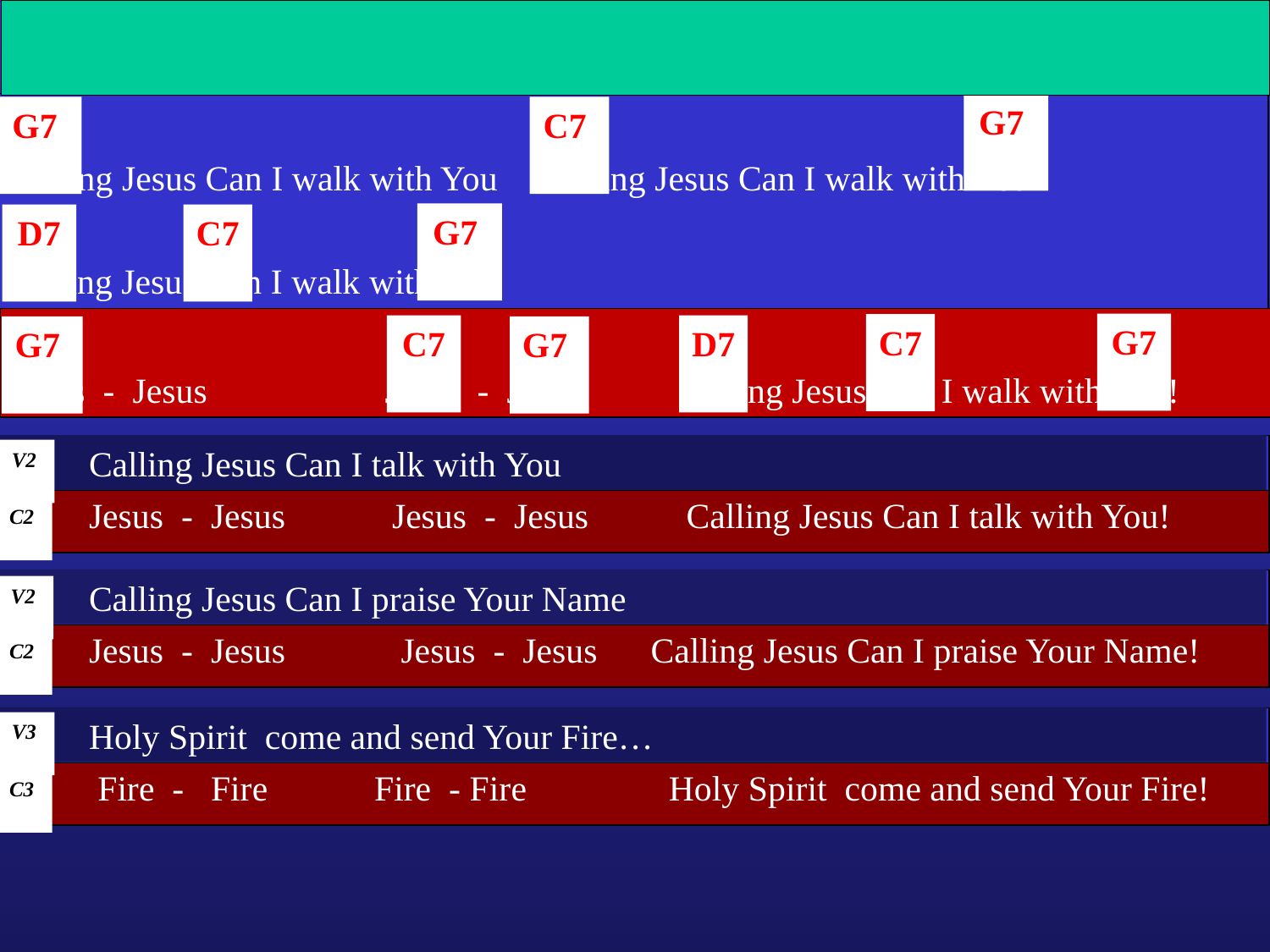

G7
G7
C7
Calling Jesus Can I walk with You     Calling Jesus Can I walk with You
G7
D7
C7
Calling Jesus Can I walk with You

G7
C7
C7
D7
G7
G7
Jesus  -  Jesus                    Jesus  -  Jesus           Calling Jesus Can I walk with You!
         Calling Jesus Can I talk with You

V2

         Jesus  -  Jesus            Jesus  -  Jesus           Calling Jesus Can I talk with You!
C2
         Calling Jesus Can I praise Your Name

V2

         Jesus  -  Jesus             Jesus  -  Jesus      Calling Jesus Can I praise Your Name!
C2
         Holy Spirit  come and send Your Fire…

V3

          Fire  -   Fire            Fire  - Fire                Holy Spirit  come and send Your Fire!
C3